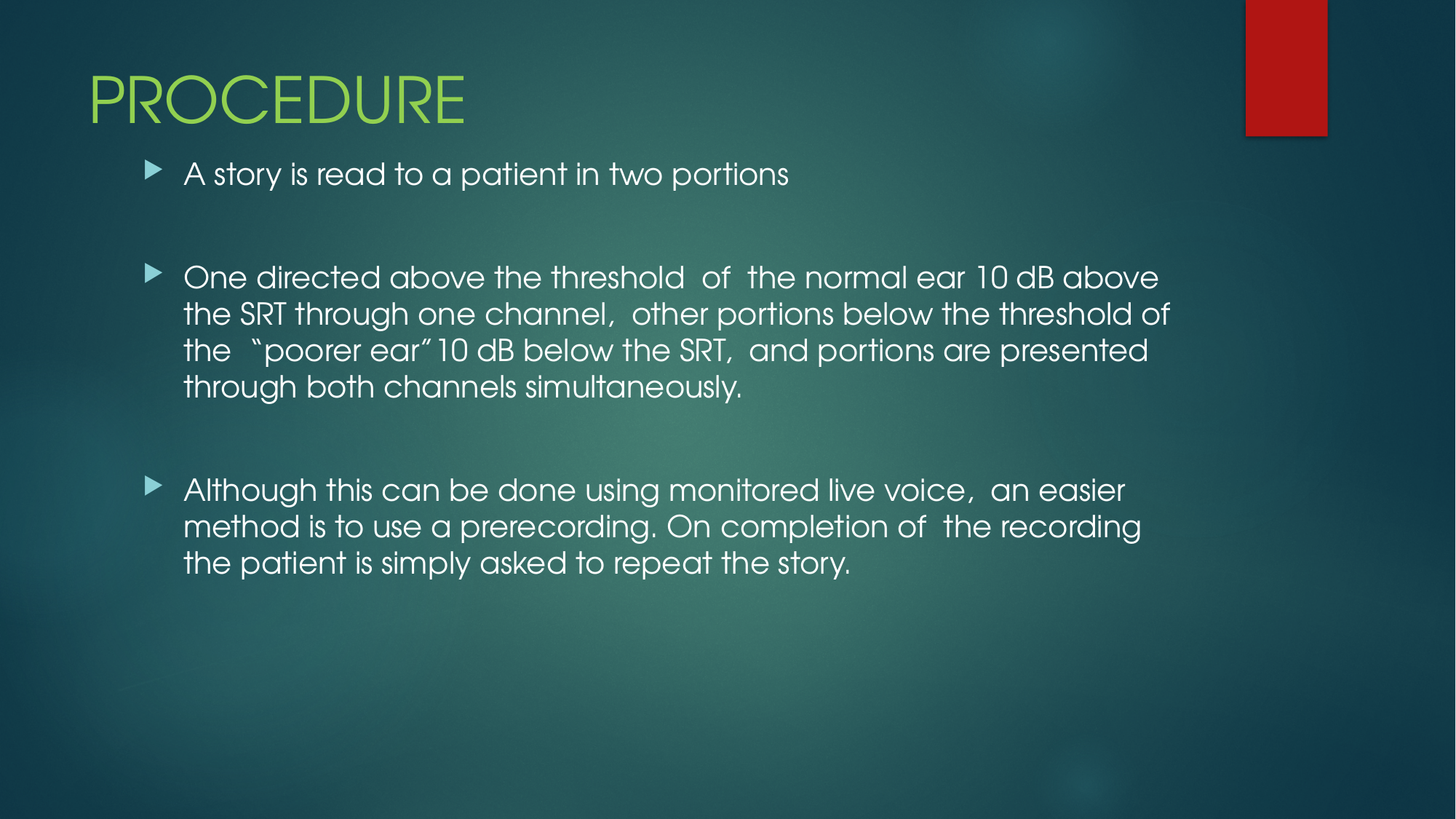

# PROCEDURE
A story is read to a patient in two portions

One directed above the threshold  of  the normal ear 10 dB above the SRT through one channel,  other portions below the threshold of  the  “poorer ear”10 dB below the SRT,  and portions are presented through both channels simultaneously.

Although this can be done using monitored live voice,  an easier method is to use a prerecording. On completion of  the recording the patient is simply asked to repeat the story.